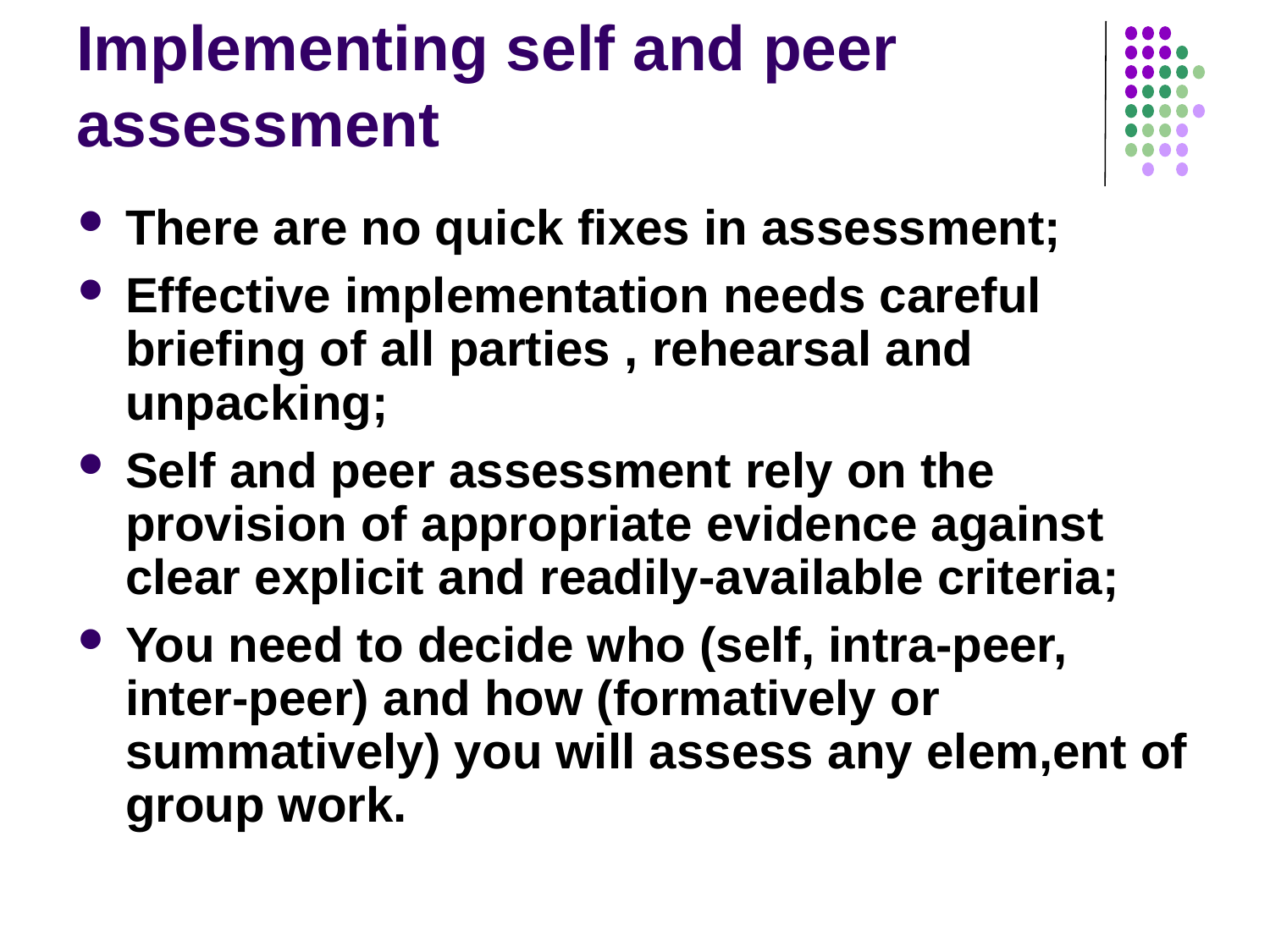

# Implementing self and peer assessment
There are no quick fixes in assessment;
Effective implementation needs careful briefing of all parties , rehearsal and unpacking;
Self and peer assessment rely on the provision of appropriate evidence against clear explicit and readily-available criteria;
You need to decide who (self, intra-peer, inter-peer) and how (formatively or summatively) you will assess any elem,ent of group work.